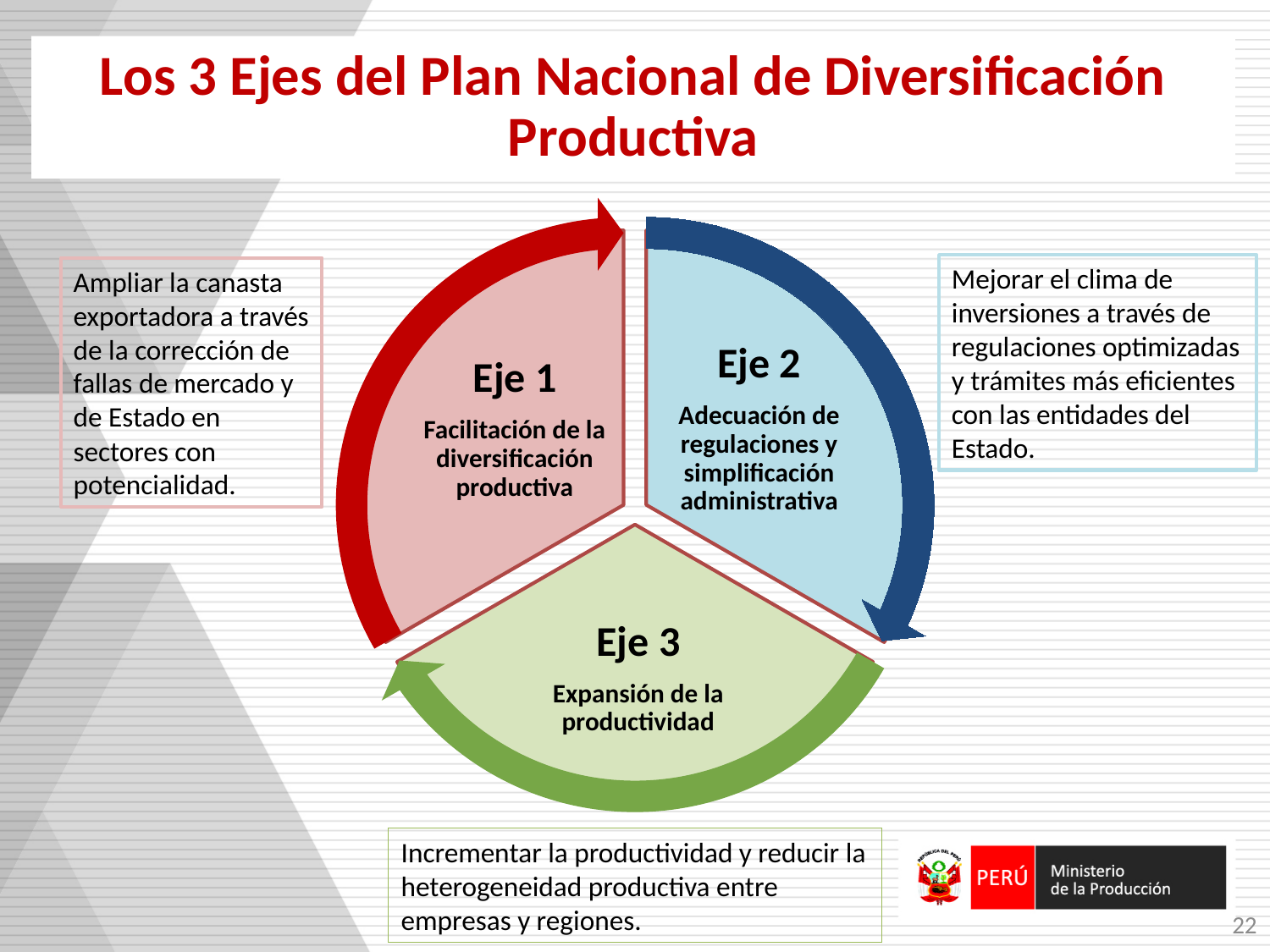

# Los 3 Ejes del Plan Nacional de Diversificación Productiva

Eje 1
Facilitación de la diversificación productiva

Eje 2
Adecuación de regulaciones y simplificación administrativa

Eje 3
Expansión de la productividad
Mejorar el clima de inversiones a través de regulaciones optimizadas y trámites más eficientes con las entidades del Estado.
Ampliar la canasta exportadora a través de la corrección de fallas de mercado y de Estado en sectores con potencialidad.

Incrementar la productividad y reducir la heterogeneidad productiva entre empresas y regiones.
22